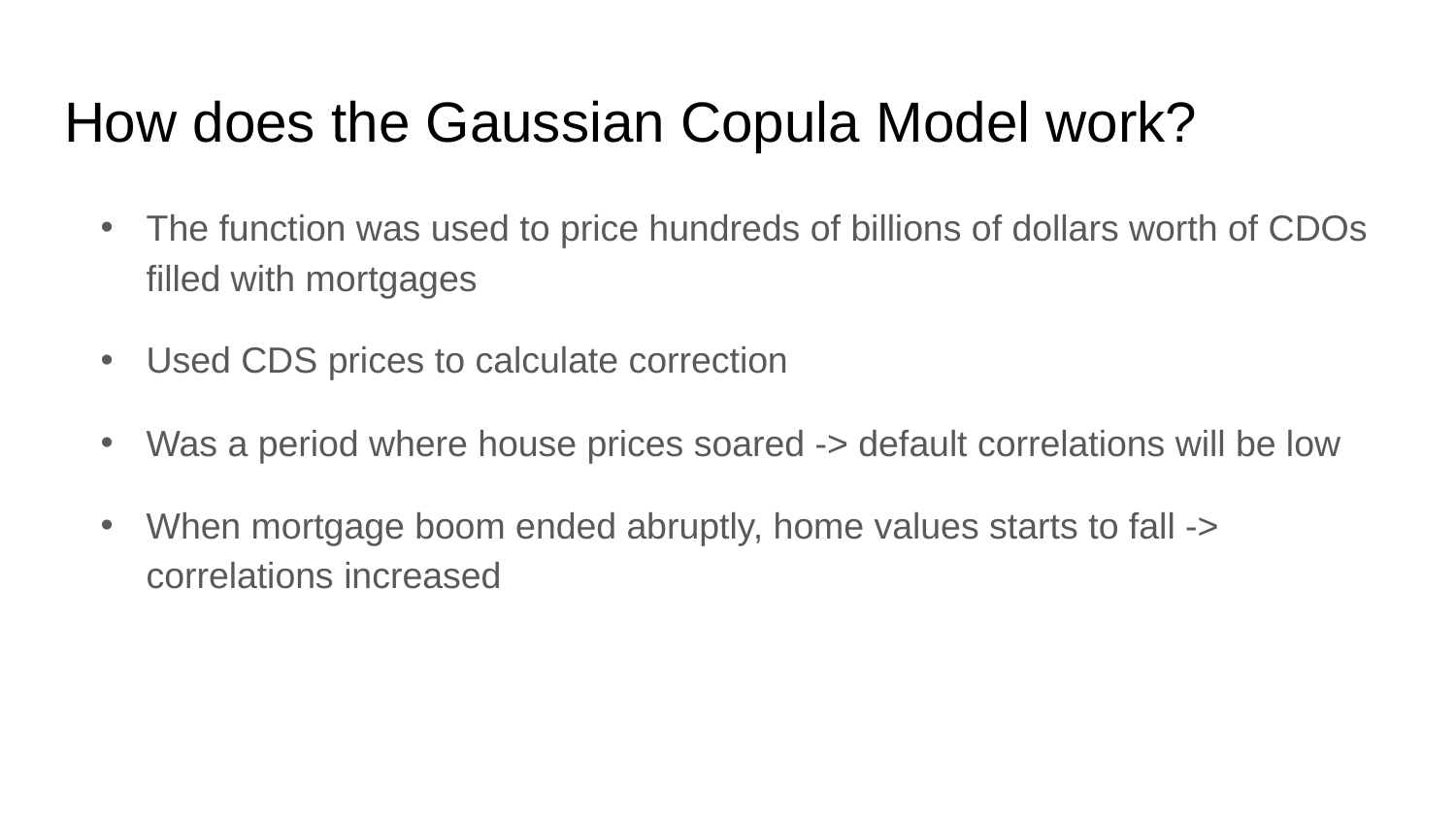

# How does the Gaussian Copula Model work?
The function was used to price hundreds of billions of dollars worth of CDOs filled with mortgages
Used CDS prices to calculate correction
Was a period where house prices soared -> default correlations will be low
When mortgage boom ended abruptly, home values starts to fall -> correlations increased